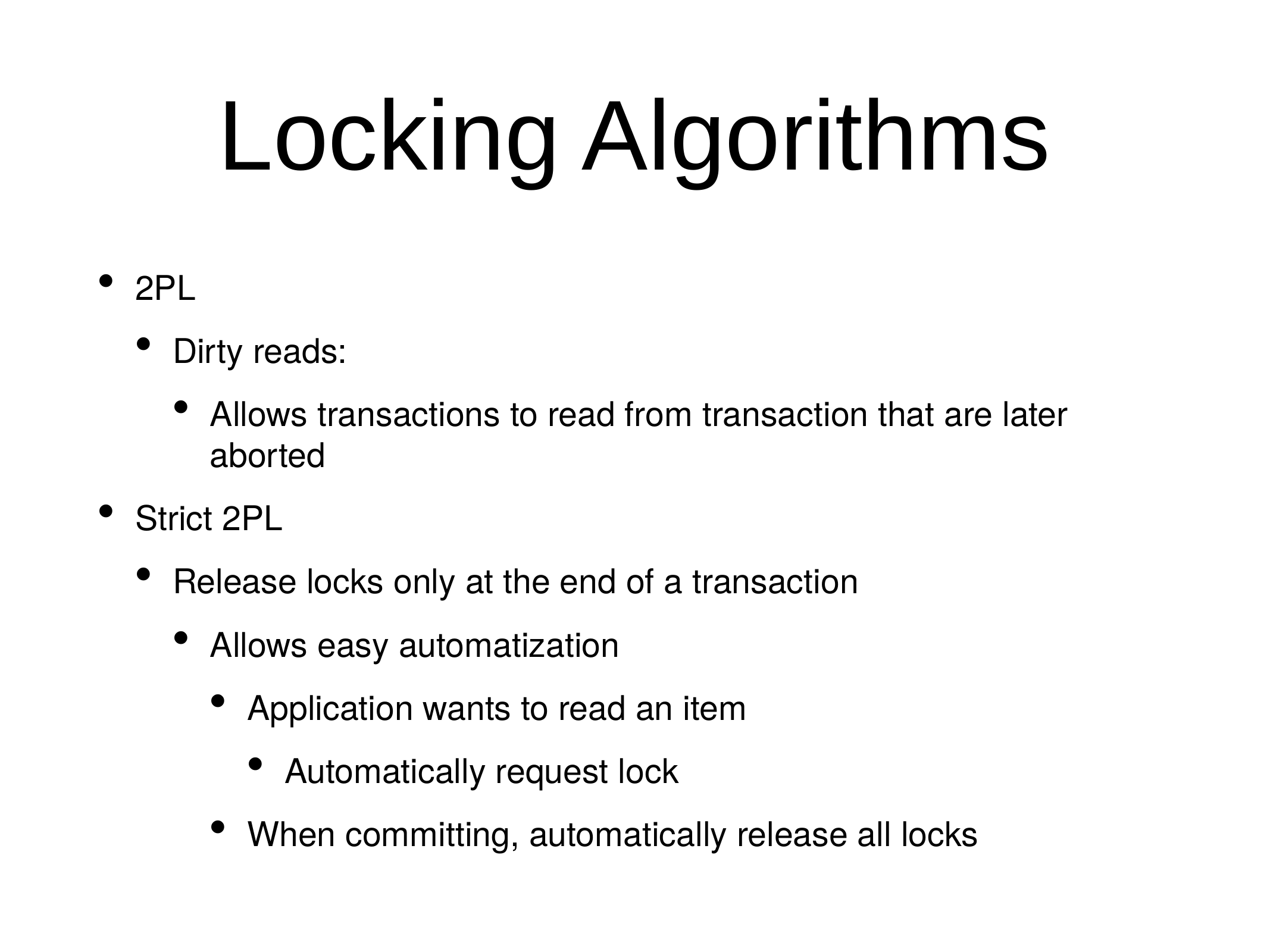

# Locking Algorithms
2PL
Dirty reads:
Allows transactions to read from transaction that are later aborted
Strict 2PL
Release locks only at the end of a transaction
Allows easy automatization
Application wants to read an item
Automatically request lock
When committing, automatically release all locks